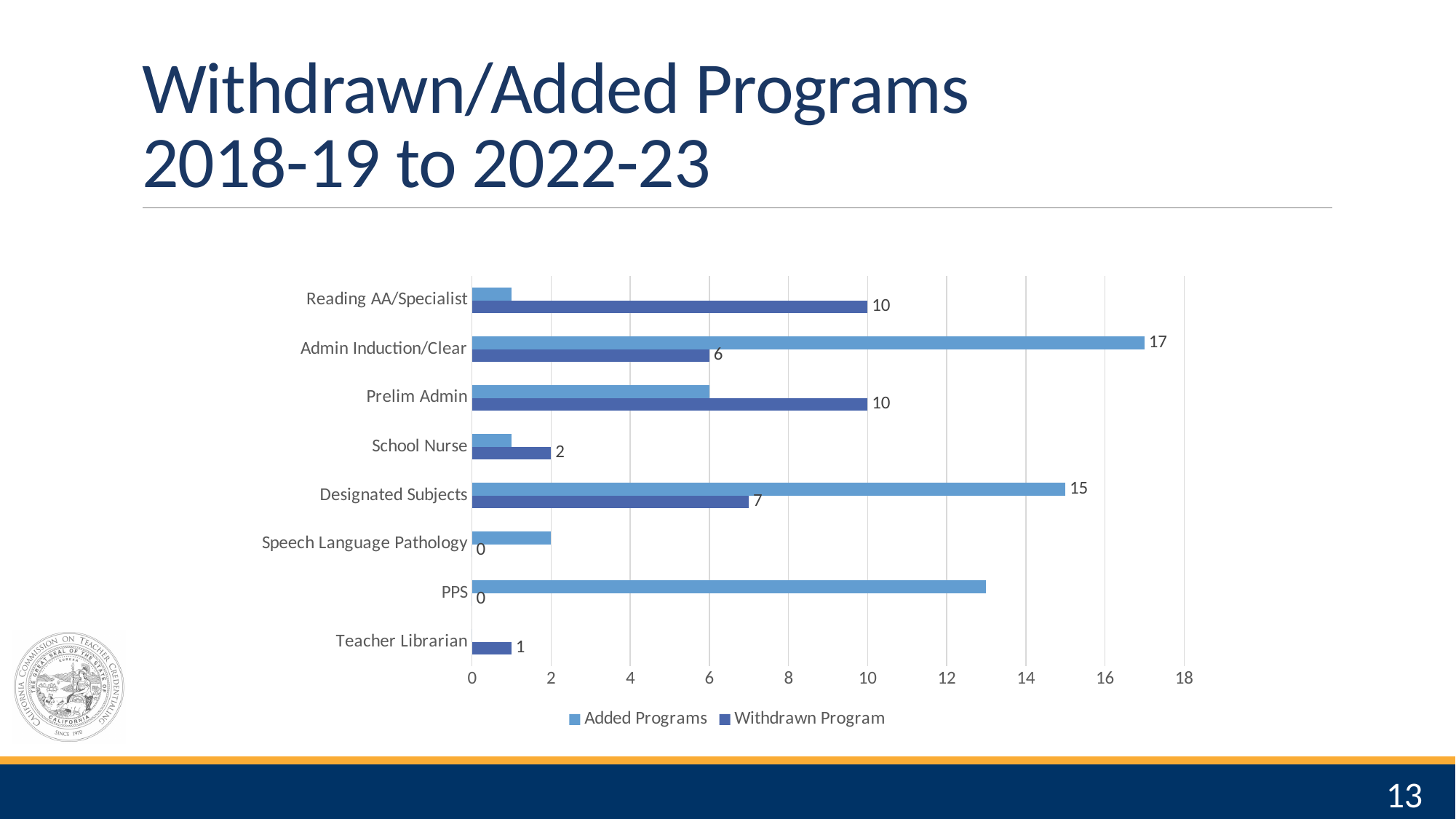

# Withdrawn/Added Programs 2018-19 to 2022-23

### Chart

| Category | Withdrawn Program | Added Programs |
|---|---|---|
| Teacher Librarian | 1.0 | 0.0 |
| PPS | 0.0 | 13.0 |
| Speech Language Pathology | 0.0 | 2.0 |
| Designated Subjects | 7.0 | 15.0 |
| School Nurse | 2.0 | 1.0 |
| Prelim Admin | 10.0 | 6.0 |
| Admin Induction/Clear | 6.0 | 17.0 |
| Reading AA/Specialist | 10.0 | 1.0 |
13